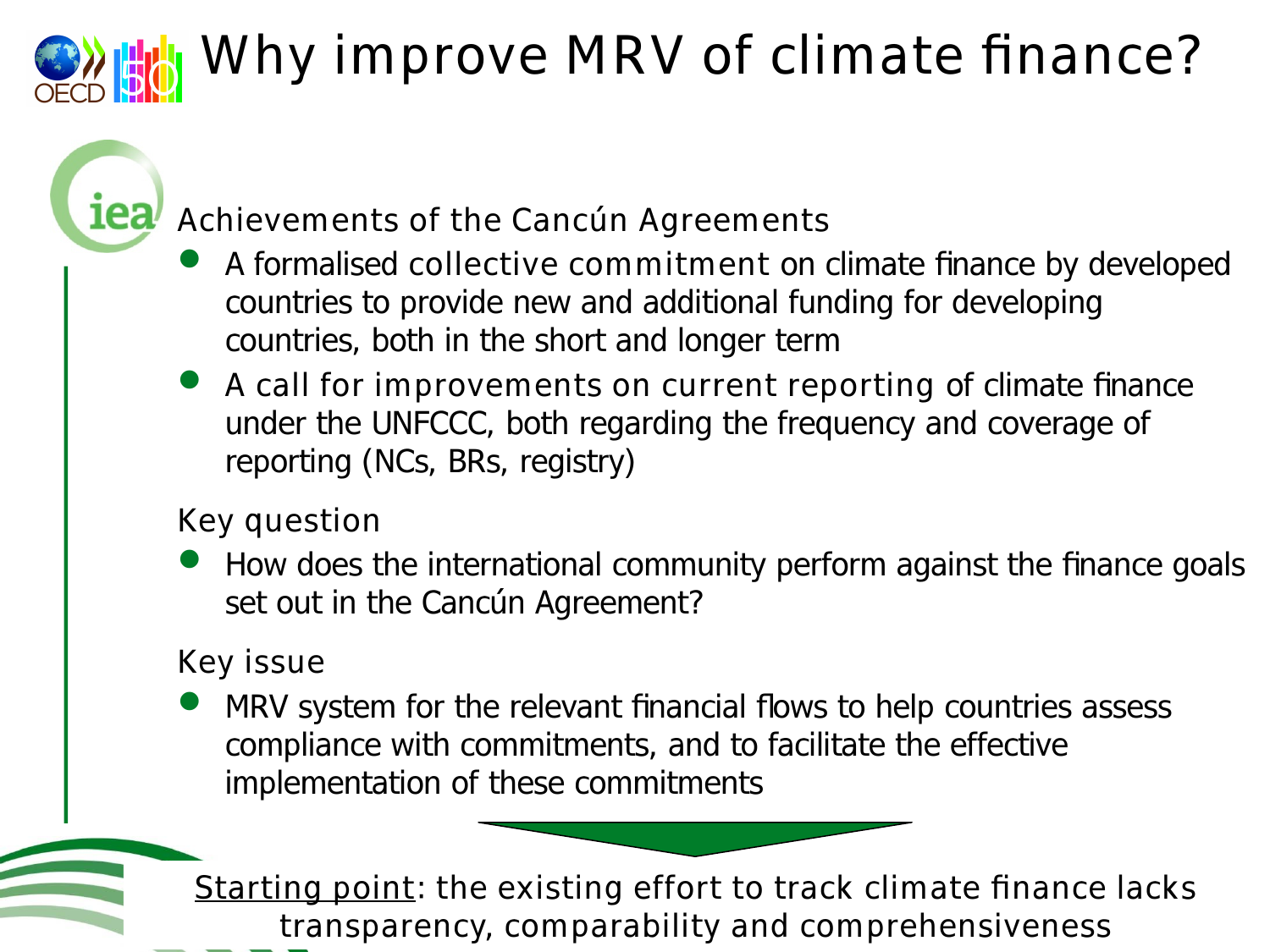

# Why improve MRV of climate finance?

Achievements of the Cancún Agreements
A formalised collective commitment on climate finance by developed countries to provide new and additional funding for developing countries, both in the short and longer term
A call for improvements on current reporting of climate finance under the UNFCCC, both regarding the frequency and coverage of reporting (NCs, BRs, registry)
Key question
How does the international community perform against the finance goals set out in the Cancún Agreement?
Key issue
MRV system for the relevant financial flows to help countries assess compliance with commitments, and to facilitate the effective implementation of these commitments

Starting point: the existing effort to track climate finance lacks transparency, comparability and comprehensiveness